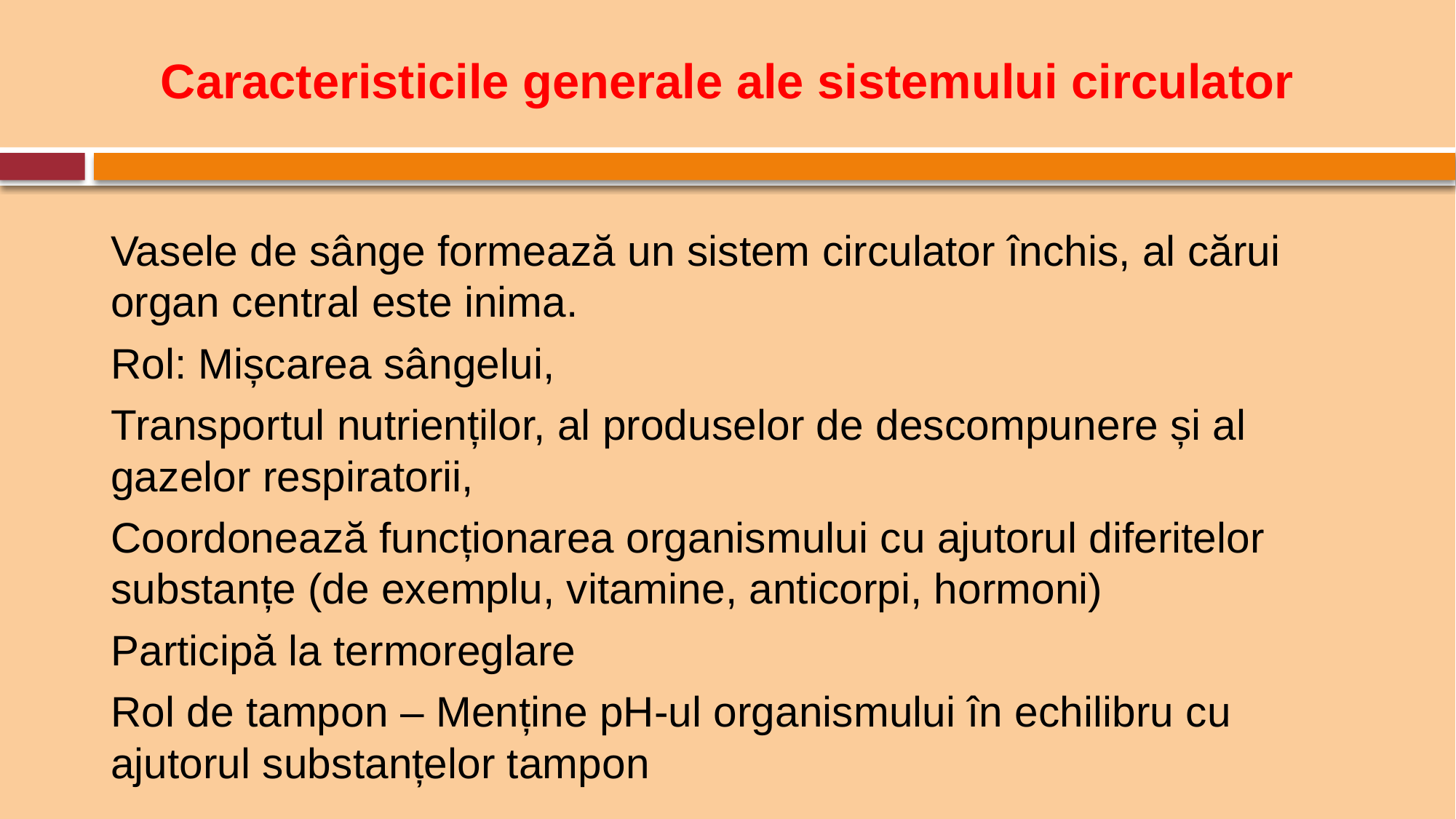

# Caracteristicile generale ale sistemului circulator
Vasele de sânge formează un sistem circulator închis, al cărui organ central este inima.
Rol: Mișcarea sângelui,
Transportul nutrienților, al produselor de descompunere și al gazelor respiratorii,
Coordonează funcționarea organismului cu ajutorul diferitelor substanțe (de exemplu, vitamine, anticorpi, hormoni)
Participă la termoreglare
Rol de tampon – Menține pH-ul organismului în echilibru cu ajutorul substanțelor tampon